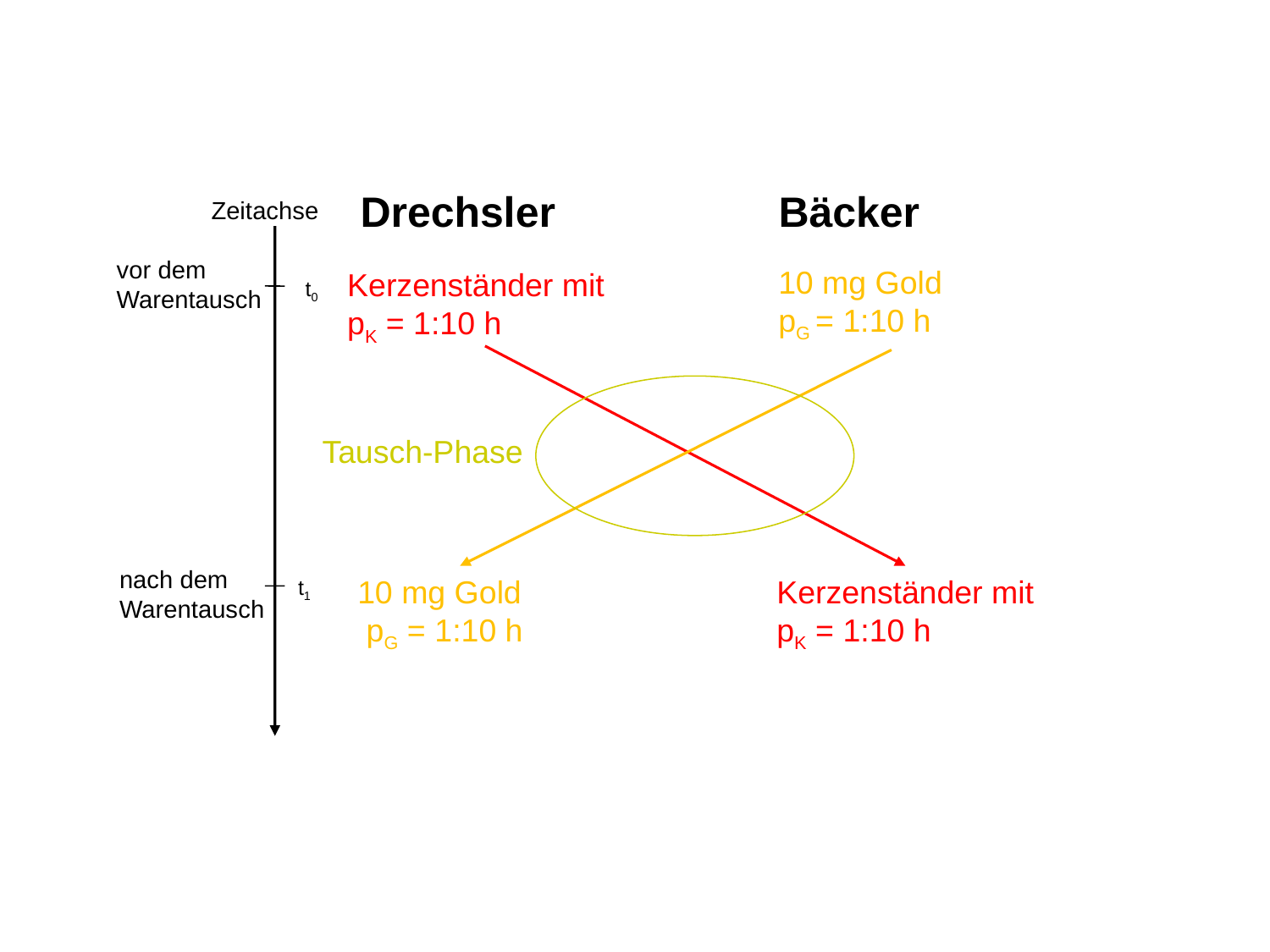

Drechsler
Bäcker
Zeitachse

vor dem
Warentausch
10 mg Gold
pG = 1:10 h
Kerzenständer mit
pK = 1:10 h
t0

Tausch-Phase
nach dem
Warentausch
10 mg Gold
 pG = 1:10 h
Kerzenständer mit
pK = 1:10 h
t1